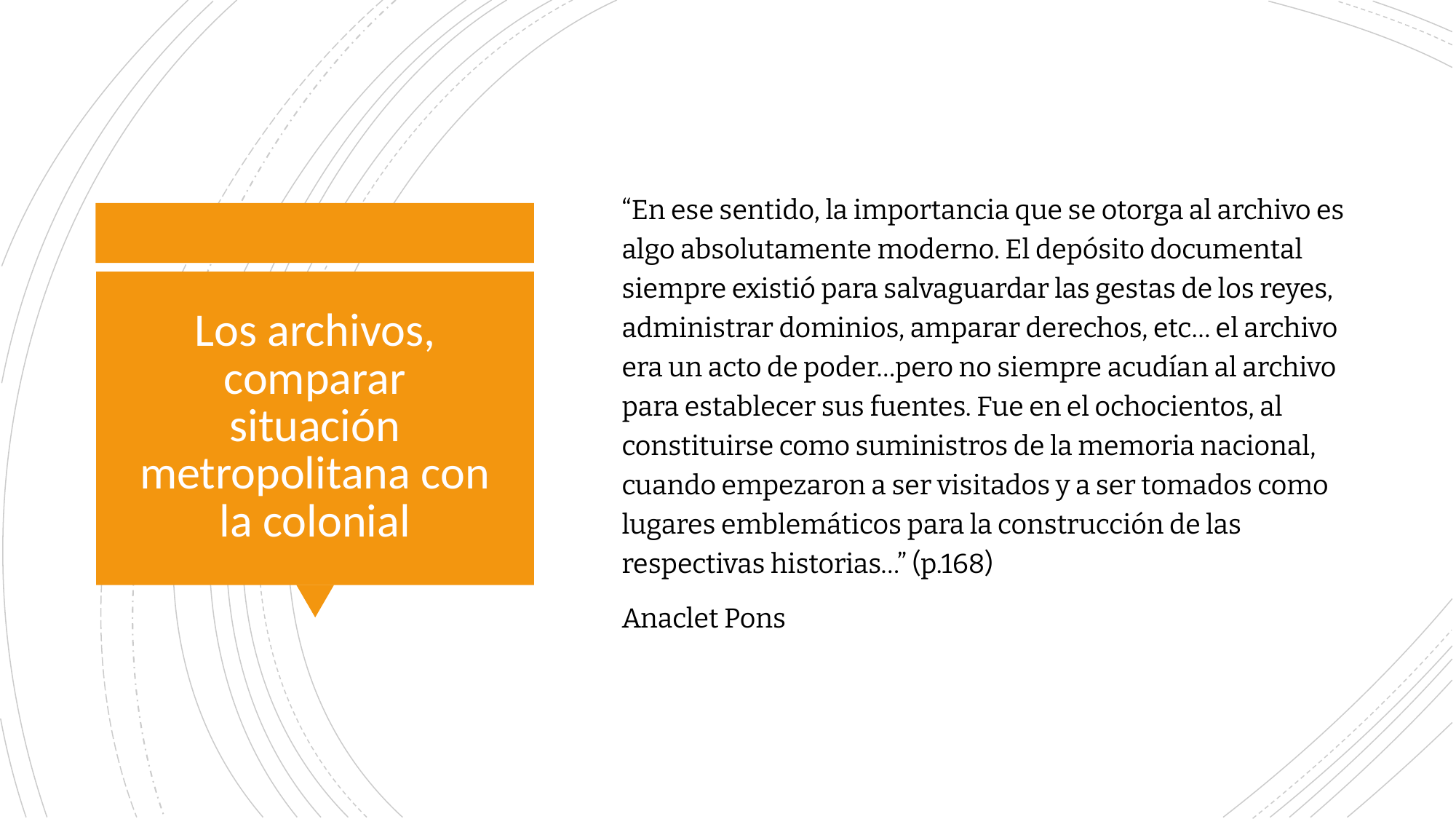

“En ese sentido, la importancia que se otorga al archivo es algo absolutamente moderno. El depósito documental siempre existió para salvaguardar las gestas de los reyes, administrar dominios, amparar derechos, etc… el archivo era un acto de poder…pero no siempre acudían al archivo para establecer sus fuentes. Fue en el ochocientos, al constituirse como suministros de la memoria nacional, cuando empezaron a ser visitados y a ser tomados como lugares emblemáticos para la construcción de las respectivas historias…” (p.168)
Anaclet Pons
# Los archivos, comparar situación metropolitana con la colonial